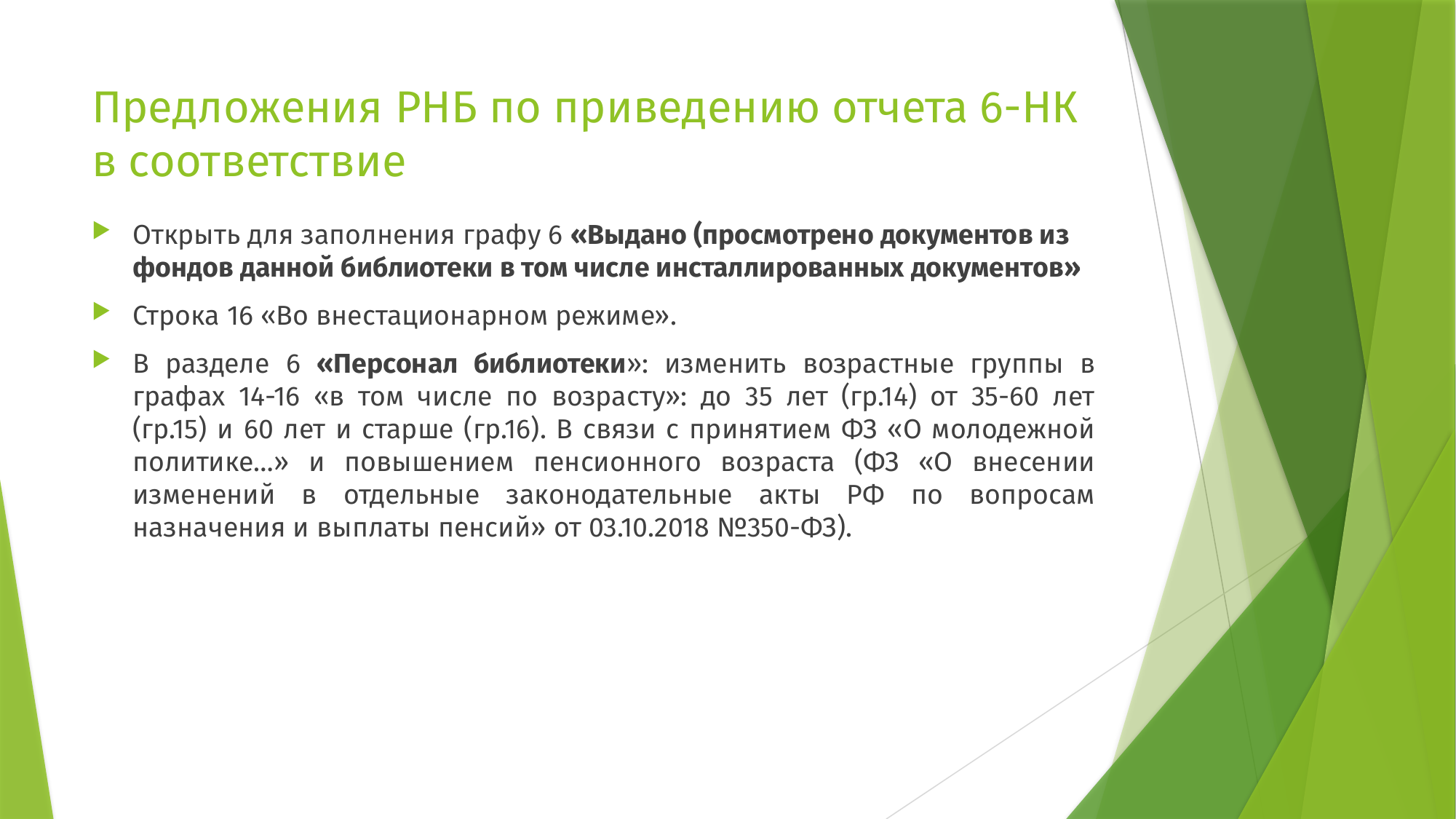

# Предложения РНБ по приведению отчета 6-НК в соответствие
Открыть для заполнения графу 6 «Выдано (просмотрено документов из фондов данной библиотеки в том числе инсталлированных документов»
Строка 16 «Во внестационарном режиме».
В разделе 6 «Персонал библиотеки»: изменить возрастные группы в графах 14-16 «в том числе по возрасту»: до 35 лет (гр.14) от 35-60 лет (гр.15) и 60 лет и старше (гр.16). В связи с принятием ФЗ «О молодежной политике…» и повышением пенсионного возраста (ФЗ «О внесении изменений в отдельные законодательные акты РФ по вопросам назначения и выплаты пенсий» от 03.10.2018 №350-ФЗ).